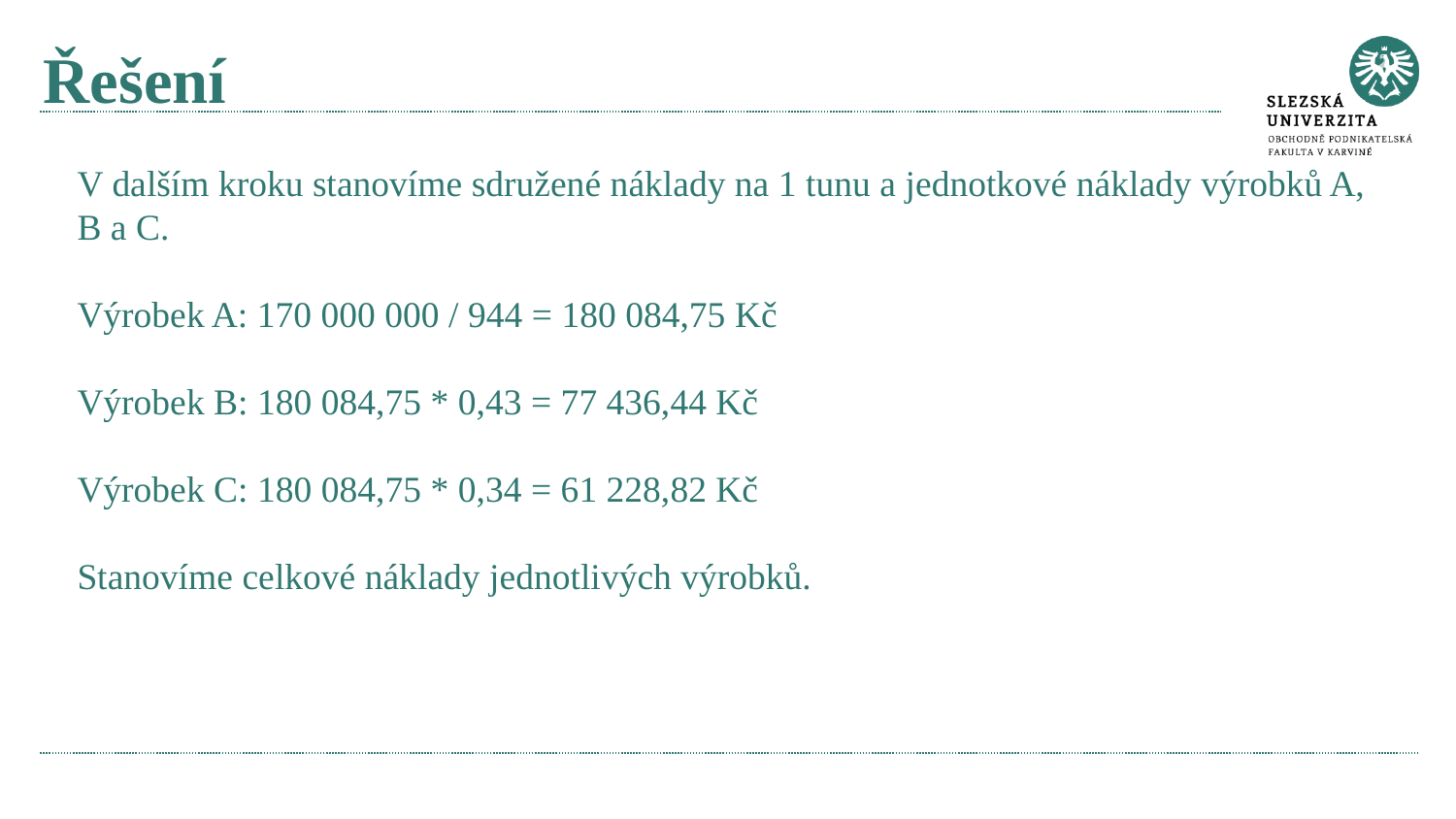

# Řešení
V dalším kroku stanovíme sdružené náklady na 1 tunu a jednotkové náklady výrobků A, B a C.

Výrobek A: 170 000 000 / 944 = 180 084,75 Kč

Výrobek B: 180 084,75 * 0,43 = 77 436,44 Kč

Výrobek C: 180 084,75 * 0,34 = 61 228,82 Kč

Stanovíme celkové náklady jednotlivých výrobků.